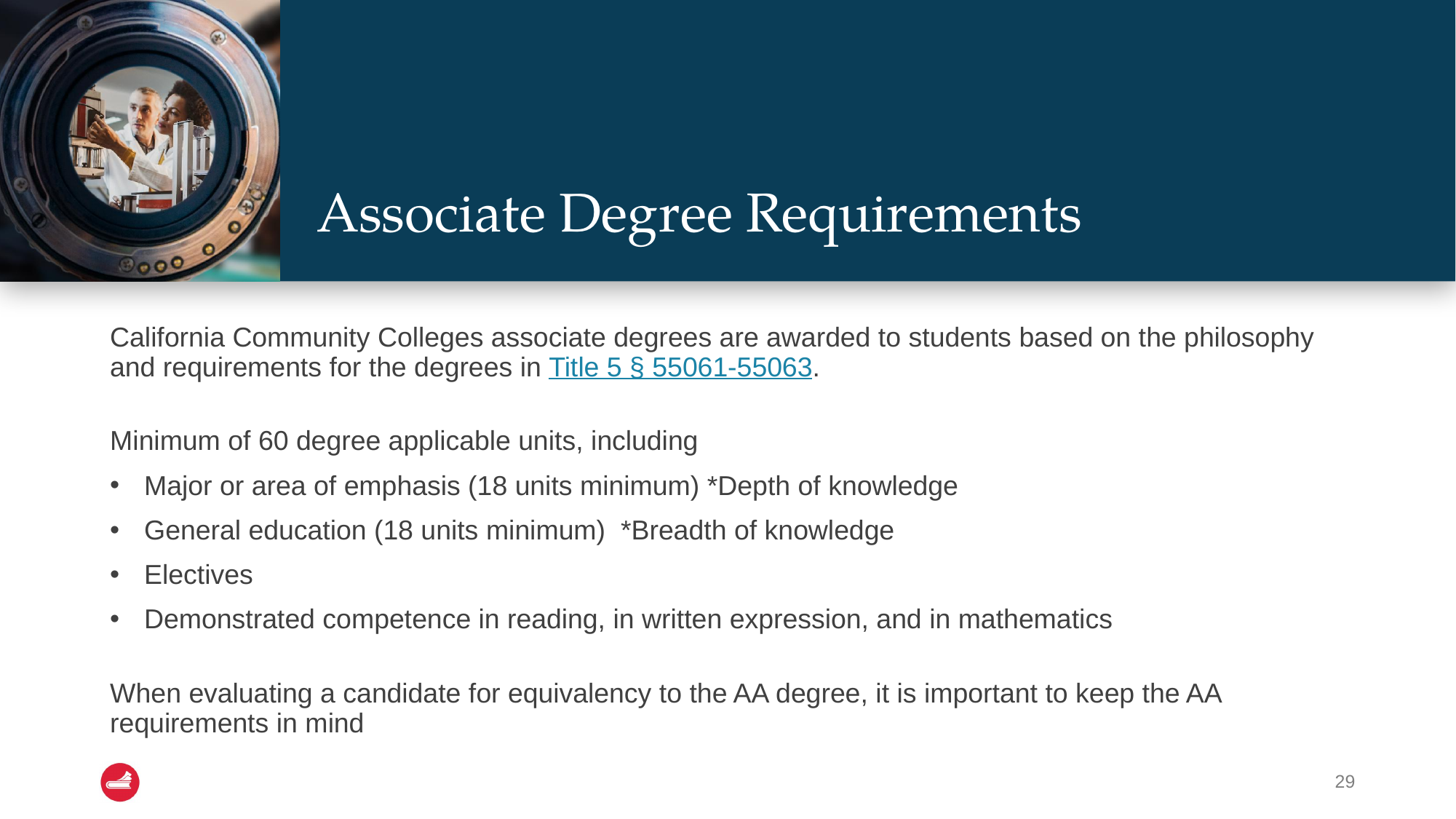

# Associate Degree Requirements
California Community Colleges associate degrees are awarded to students based on the philosophy and requirements for the degrees in Title 5 § 55061-55063.
Minimum of 60 degree applicable units, including
Major or area of emphasis (18 units minimum) *Depth of knowledge
General education (18 units minimum)  *Breadth of knowledge
Electives
Demonstrated competence in reading, in written expression, and in mathematics
When evaluating a candidate for equivalency to the AA degree, it is important to keep the AA requirements in mind

29